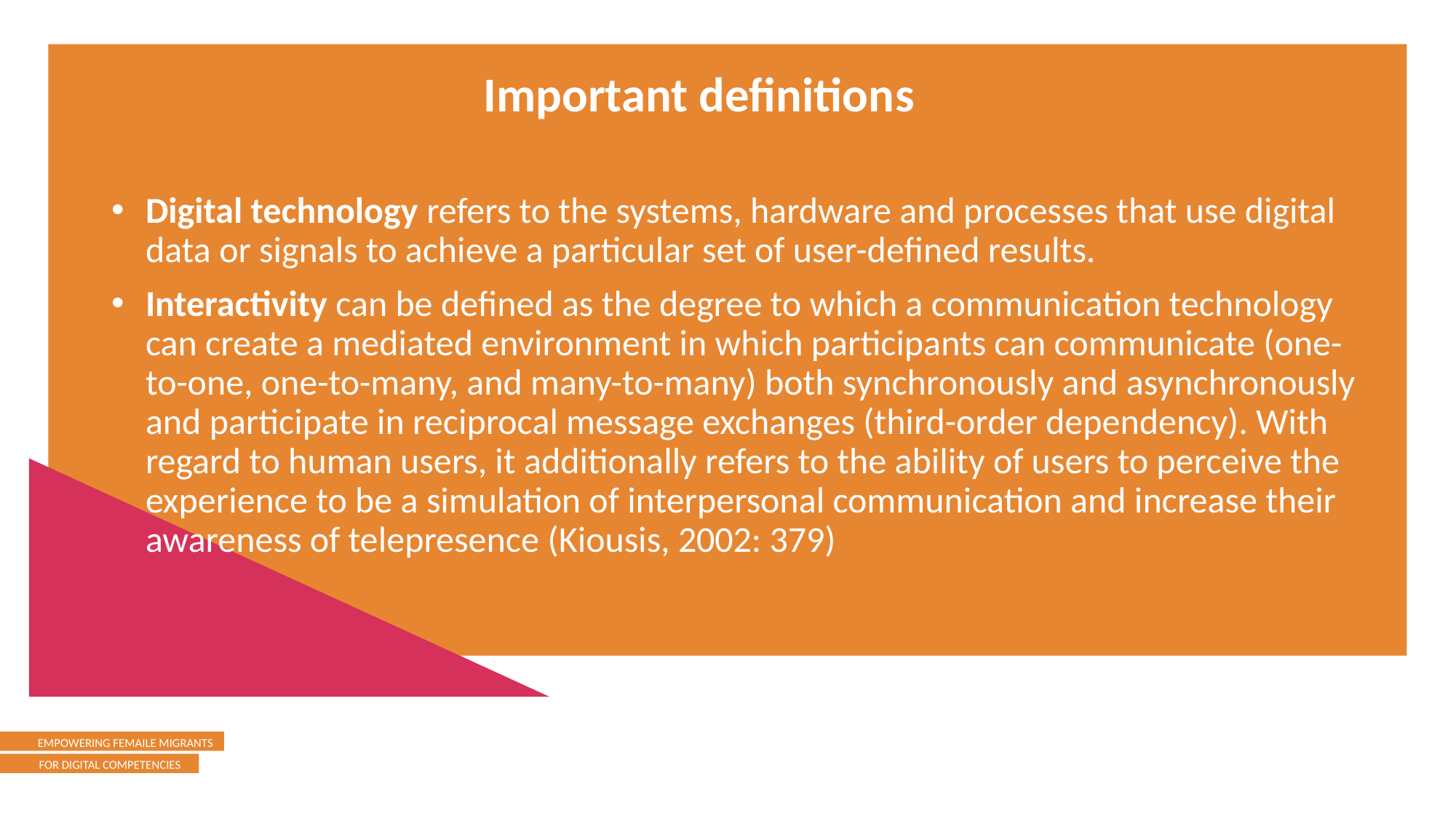

Important definitions

Digital technology refers to the systems, hardware and processes that use digital data or signals to achieve a particular set of user-defined results.
Interactivity can be defined as the degree to which a communication technology can create a mediated environment in which participants can communicate (one-to-one, one-to-many, and many-to-many) both synchronously and asynchronously and participate in reciprocal message exchanges (third-order dependency). With regard to human users, it additionally refers to the ability of users to perceive the experience to be a simulation of interpersonal communication and increase their awareness of telepresence (Kiousis, 2002: 379)